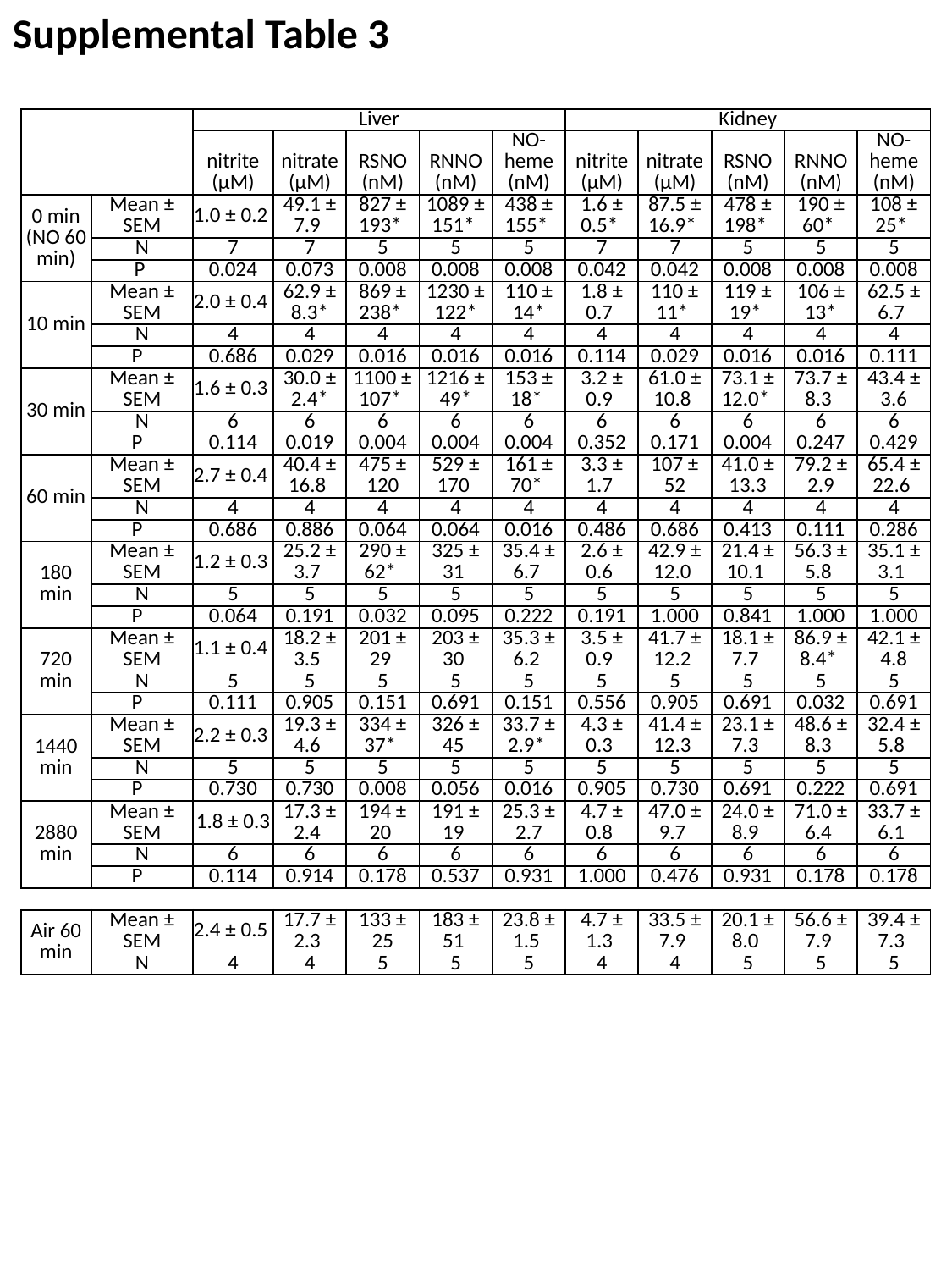

Supplemental Table 3
|  |  | Liver |  |  |  |  | Kidney |  |  |  |  |
| --- | --- | --- | --- | --- | --- | --- | --- | --- | --- | --- | --- |
|  |  | nitrite (μM) | nitrate (μM) | RSNO (nM) | RNNO (nM) | NO-heme (nM) | nitrite (μM) | nitrate (μM) | RSNO (nM) | RNNO (nM) | NO-heme (nM) |
| 0 min (NO 60 min) | Mean ± SEM | 1.0 ± 0.2 | 49.1 ± 7.9 | 827 ± 193\* | 1089 ± 151\* | 438 ± 155\* | 1.6 ± 0.5\* | 87.5 ± 16.9\* | 478 ± 198\* | 190 ± 60\* | 108 ± 25\* |
|  | N | 7 | 7 | 5 | 5 | 5 | 7 | 7 | 5 | 5 | 5 |
|  | P | 0.024 | 0.073 | 0.008 | 0.008 | 0.008 | 0.042 | 0.042 | 0.008 | 0.008 | 0.008 |
| 10 min | Mean ± SEM | 2.0 ± 0.4 | 62.9 ± 8.3\* | 869 ± 238\* | 1230 ± 122\* | 110 ± 14\* | 1.8 ± 0.7 | 110 ± 11\* | 119 ± 19\* | 106 ± 13\* | 62.5 ± 6.7 |
|  | N | 4 | 4 | 4 | 4 | 4 | 4 | 4 | 4 | 4 | 4 |
|  | P | 0.686 | 0.029 | 0.016 | 0.016 | 0.016 | 0.114 | 0.029 | 0.016 | 0.016 | 0.111 |
| 30 min | Mean ± SEM | 1.6 ± 0.3 | 30.0 ± 2.4\* | 1100 ± 107\* | 1216 ± 49\* | 153 ± 18\* | 3.2 ± 0.9 | 61.0 ± 10.8 | 73.1 ± 12.0\* | 73.7 ± 8.3 | 43.4 ± 3.6 |
|  | N | 6 | 6 | 6 | 6 | 6 | 6 | 6 | 6 | 6 | 6 |
|  | P | 0.114 | 0.019 | 0.004 | 0.004 | 0.004 | 0.352 | 0.171 | 0.004 | 0.247 | 0.429 |
| 60 min | Mean ± SEM | 2.7 ± 0.4 | 40.4 ± 16.8 | 475 ± 120 | 529 ± 170 | 161 ± 70\* | 3.3 ± 1.7 | 107 ± 52 | 41.0 ± 13.3 | 79.2 ± 2.9 | 65.4 ± 22.6 |
|  | N | 4 | 4 | 4 | 4 | 4 | 4 | 4 | 4 | 4 | 4 |
|  | P | 0.686 | 0.886 | 0.064 | 0.064 | 0.016 | 0.486 | 0.686 | 0.413 | 0.111 | 0.286 |
| 180 min | Mean ± SEM | 1.2 ± 0.3 | 25.2 ± 3.7 | 290 ± 62\* | 325 ± 31 | 35.4 ± 6.7 | 2.6 ± 0.6 | 42.9 ± 12.0 | 21.4 ± 10.1 | 56.3 ± 5.8 | 35.1 ± 3.1 |
|  | N | 5 | 5 | 5 | 5 | 5 | 5 | 5 | 5 | 5 | 5 |
|  | P | 0.064 | 0.191 | 0.032 | 0.095 | 0.222 | 0.191 | 1.000 | 0.841 | 1.000 | 1.000 |
| 720 min | Mean ± SEM | 1.1 ± 0.4 | 18.2 ± 3.5 | 201 ± 29 | 203 ± 30 | 35.3 ± 6.2 | 3.5 ± 0.9 | 41.7 ± 12.2 | 18.1 ± 7.7 | 86.9 ± 8.4\* | 42.1 ± 4.8 |
|  | N | 5 | 5 | 5 | 5 | 5 | 5 | 5 | 5 | 5 | 5 |
|  | P | 0.111 | 0.905 | 0.151 | 0.691 | 0.151 | 0.556 | 0.905 | 0.691 | 0.032 | 0.691 |
| 1440 min | Mean ± SEM | 2.2 ± 0.3 | 19.3 ± 4.6 | 334 ± 37\* | 326 ± 45 | 33.7 ± 2.9\* | 4.3 ± 0.3 | 41.4 ± 12.3 | 23.1 ± 7.3 | 48.6 ± 8.3 | 32.4 ± 5.8 |
|  | N | 5 | 5 | 5 | 5 | 5 | 5 | 5 | 5 | 5 | 5 |
|  | P | 0.730 | 0.730 | 0.008 | 0.056 | 0.016 | 0.905 | 0.730 | 0.691 | 0.222 | 0.691 |
| 2880 min | Mean ± SEM | 1.8 ± 0.3 | 17.3 ± 2.4 | 194 ± 20 | 191 ± 19 | 25.3 ± 2.7 | 4.7 ± 0.8 | 47.0 ± 9.7 | 24.0 ± 8.9 | 71.0 ± 6.4 | 33.7 ± 6.1 |
|  | N | 6 | 6 | 6 | 6 | 6 | 6 | 6 | 6 | 6 | 6 |
|  | P | 0.114 | 0.914 | 0.178 | 0.537 | 0.931 | 1.000 | 0.476 | 0.931 | 0.178 | 0.178 |
|  |  |  |  |  |  |  |  |  |  |  |  |
| Air 60 min | Mean ± SEM | 2.4 ± 0.5 | 17.7 ± 2.3 | 133 ± 25 | 183 ± 51 | 23.8 ± 1.5 | 4.7 ± 1.3 | 33.5 ± 7.9 | 20.1 ± 8.0 | 56.6 ± 7.9 | 39.4 ± 7.3 |
|  | N | 4 | 4 | 5 | 5 | 5 | 4 | 4 | 5 | 5 | 5 |